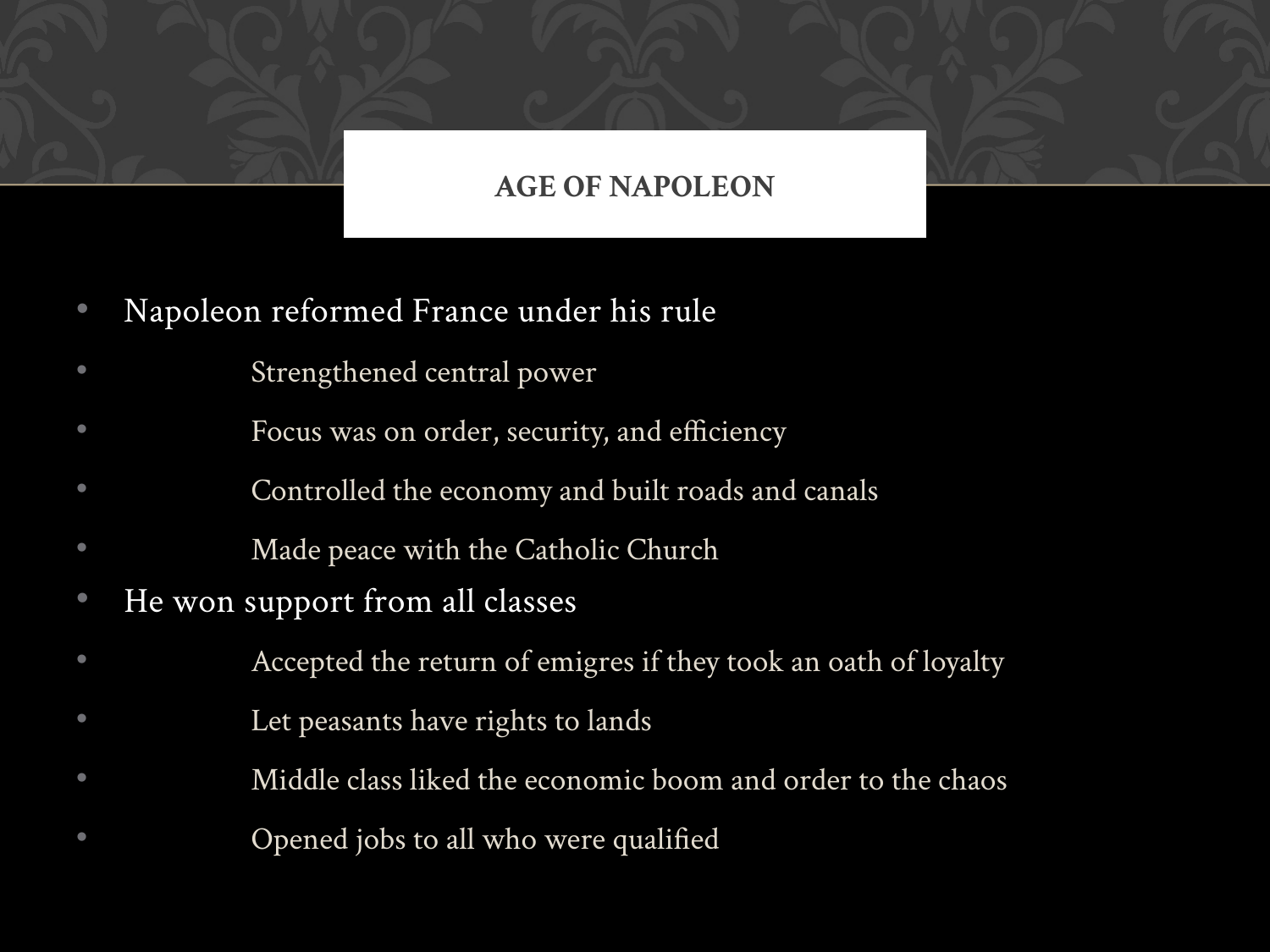

# Age of Napoleon
Napoleon reformed France under his rule
 	Strengthened central power
 	Focus was on order, security, and efficiency
 	Controlled the economy and built roads and canals
 	Made peace with the Catholic Church
He won support from all classes
 	Accepted the return of emigres if they took an oath of loyalty
 	Let peasants have rights to lands
 	Middle class liked the economic boom and order to the chaos
 	Opened jobs to all who were qualified